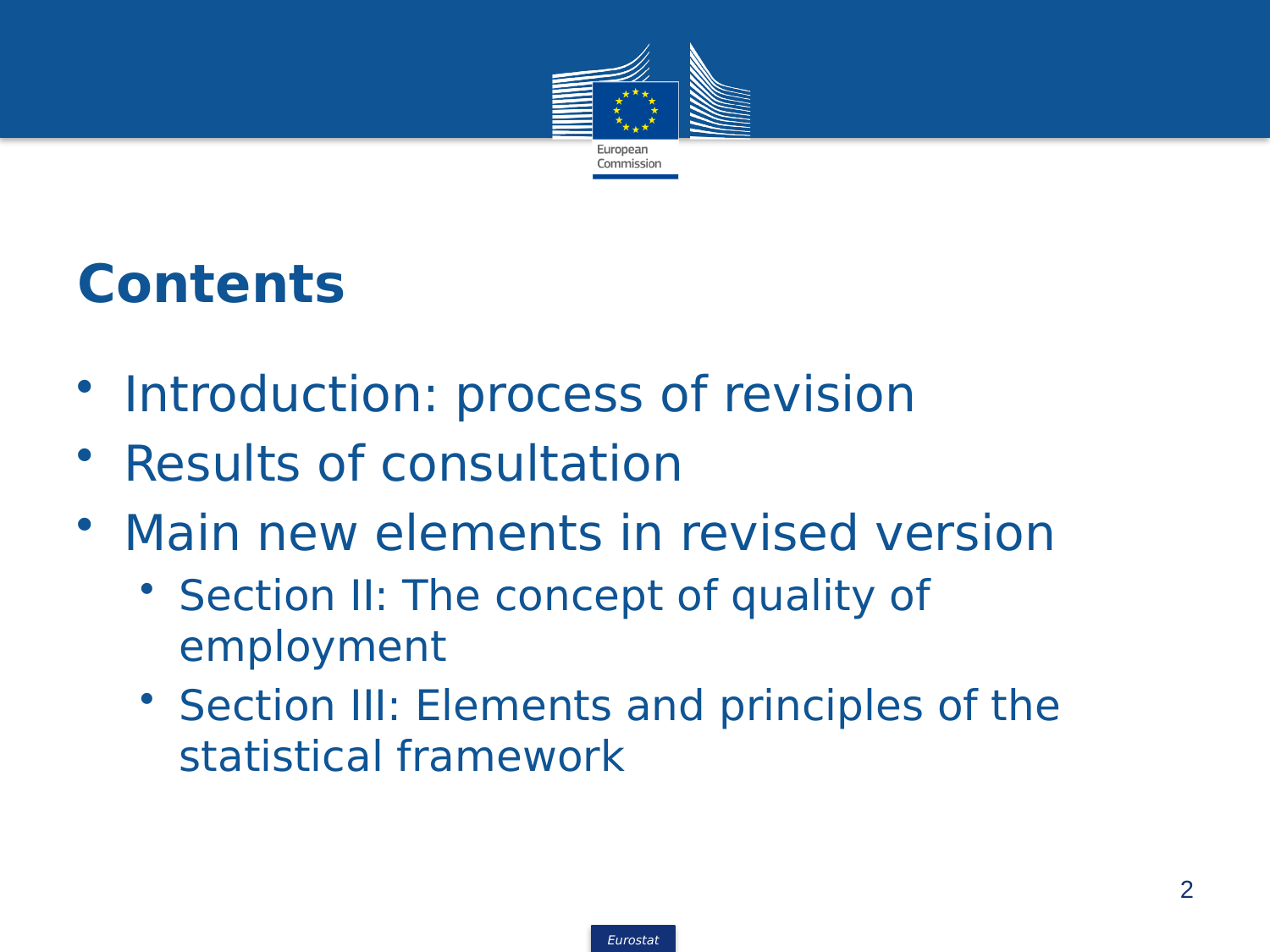

# Contents
Introduction: process of revision
Results of consultation
Main new elements in revised version
Section II: The concept of quality of employment
Section III: Elements and principles of the statistical framework

2